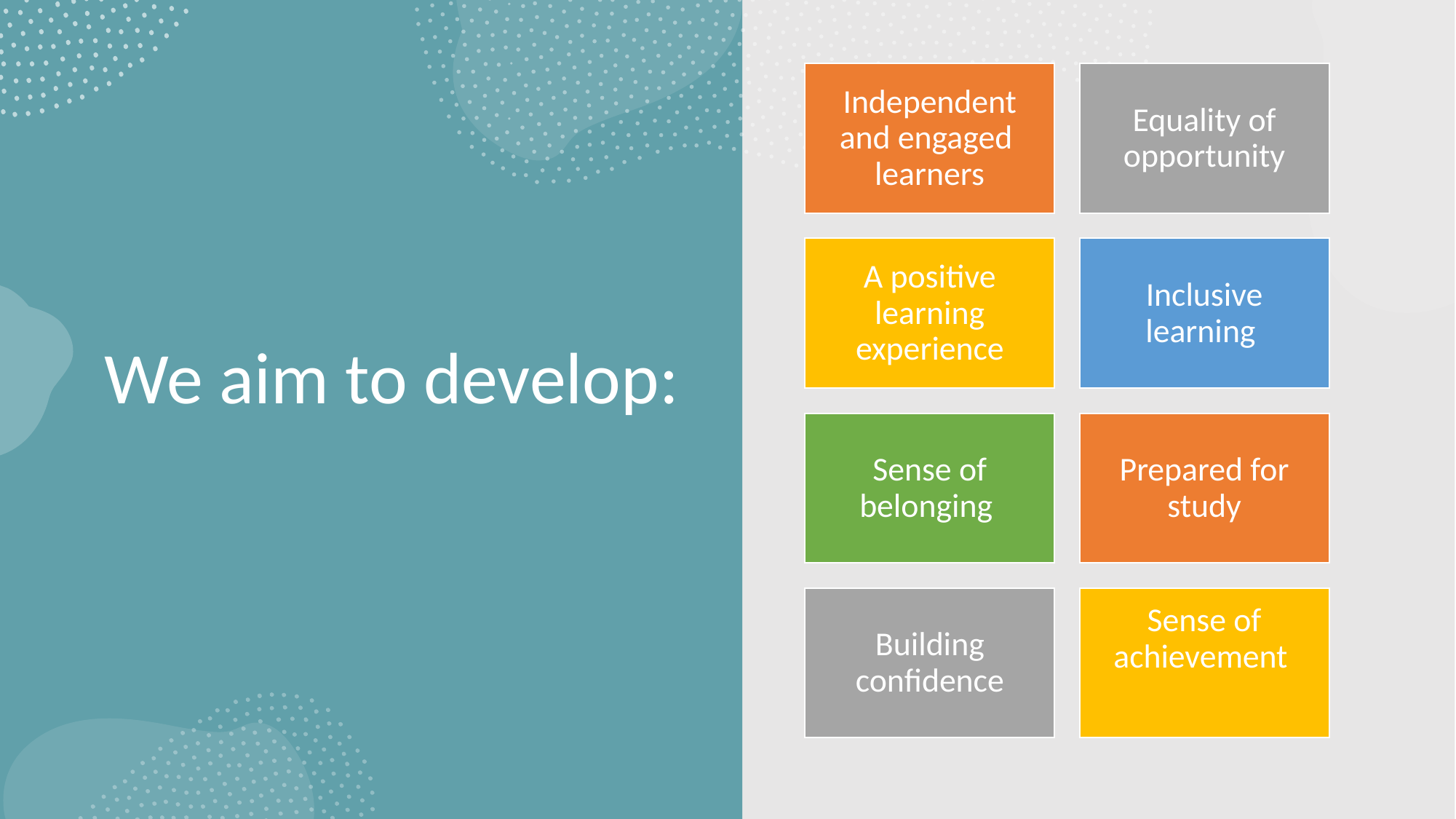

Independent and engaged  learners
Equality of opportunity
A positive learning experience
Inclusive learning
Sense of belonging
Prepared for study
Building confidence
Sense of achievement

# We aim to develop: